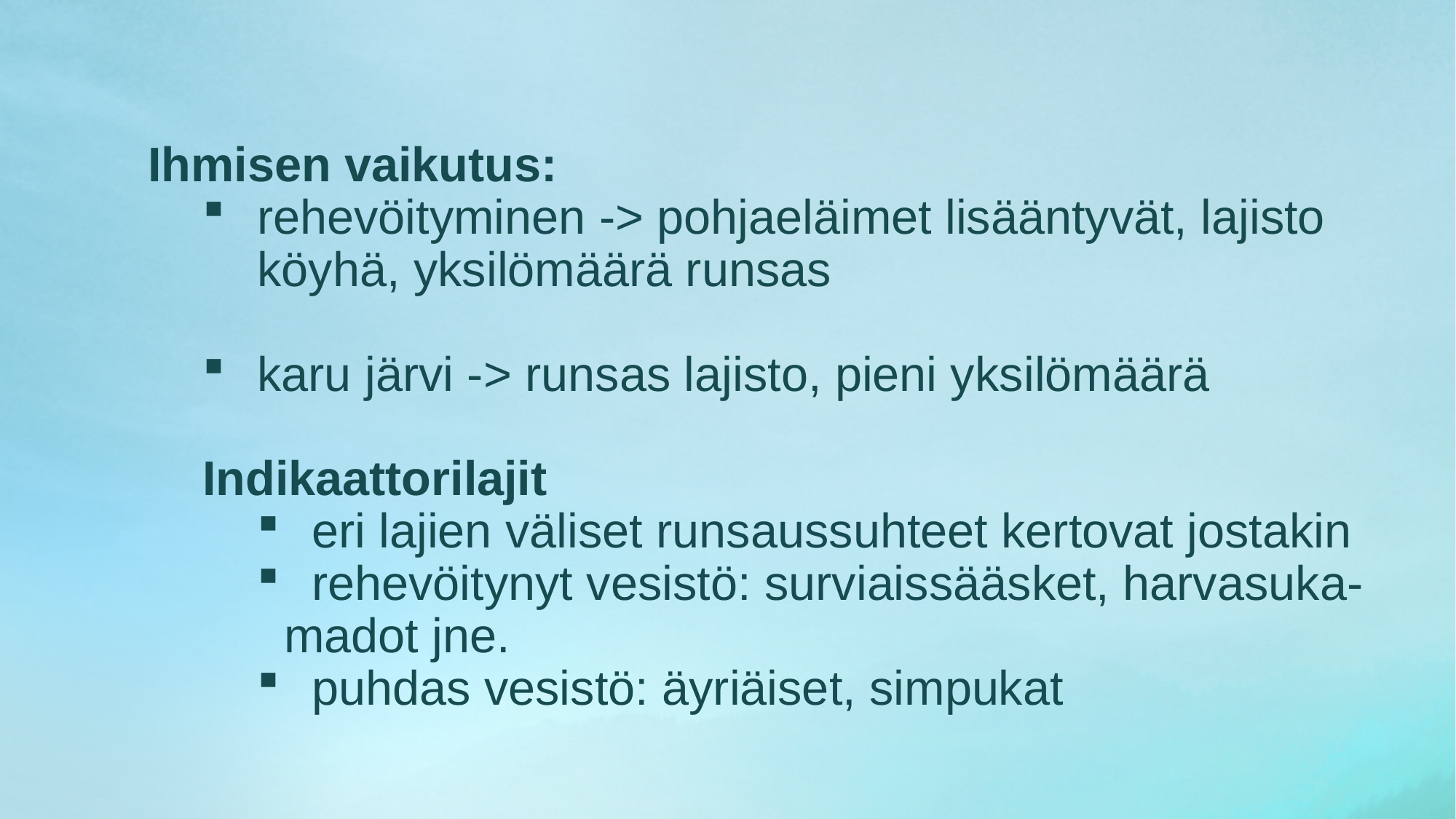

Ihmisen vaikutus:
rehevöityminen -> pohjaeläimet lisääntyvät, lajisto
	köyhä, yksilömäärä runsas

karu järvi -> runsas lajisto, pieni yksilömäärä

Indikaattorilajit
eri lajien väliset runsaussuhteet kertovat jostakin
rehevöitynyt vesistö: surviaissääsket, harvasuka-
  madot jne.
puhdas vesistö: äyriäiset, simpukat